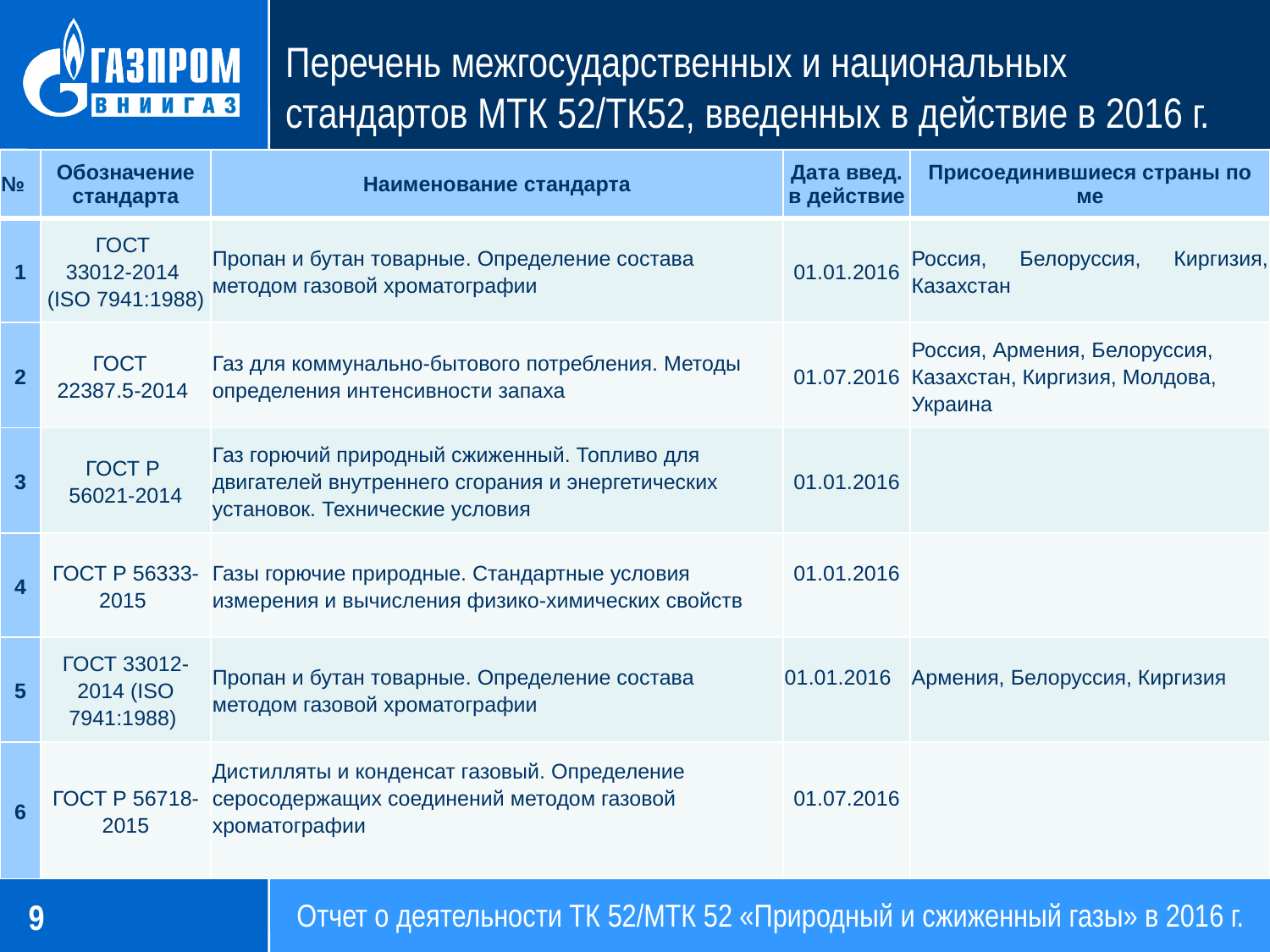

# Перечень межгосударственных и национальных стандартов МТК 52/ТК52, введенных в действие в 2016 г.
| № | Обозначение стандарта | Наименование стандарта | Дата введ. в действие | Присоединившиеся страны по ме |
| --- | --- | --- | --- | --- |
| 1 | ГОСТ 33012-2014 (ISO 7941:1988) | Пропан и бутан товарные. Определение состава методом газовой хроматографии | 01.01.2016 | Россия, Белоруссия, Киргизия, Казахстан |
| 2 | ГОСТ 22387.5-2014 | Газ для коммунально-бытового потребления. Методы определения интенсивности запаха | 01.07.2016 | Россия, Армения, Белоруссия, Казахстан, Киргизия, Молдова, Украина |
| 3 | ГОСТ Р 56021-2014 | Газ горючий природный сжиженный. Топливо для двигателей внутреннего сгорания и энергетических установок. Технические условия | 01.01.2016 |  |
| 4 | ГОСТ Р 56333-2015 | Газы горючие природные. Стандартные условия измерения и вычисления физико-химических свойств | 01.01.2016 |  |
| 5 | ГОСТ 33012-2014 (ISO 7941:1988) | Пропан и бутан товарные. Определение состава методом газовой хроматографии | 01.01.2016 | Армения, Белоруссия, Киргизия |
| 6 | ГОСТ Р 56718-2015 | Дистилляты и конденсат газовый. Определение серосодержащих соединений методом газовой хроматографии | 01.07.2016 |  |
Отчет о деятельности ТК 52/МТК 52 «Природный и сжиженный газы» в 2016 г.
9